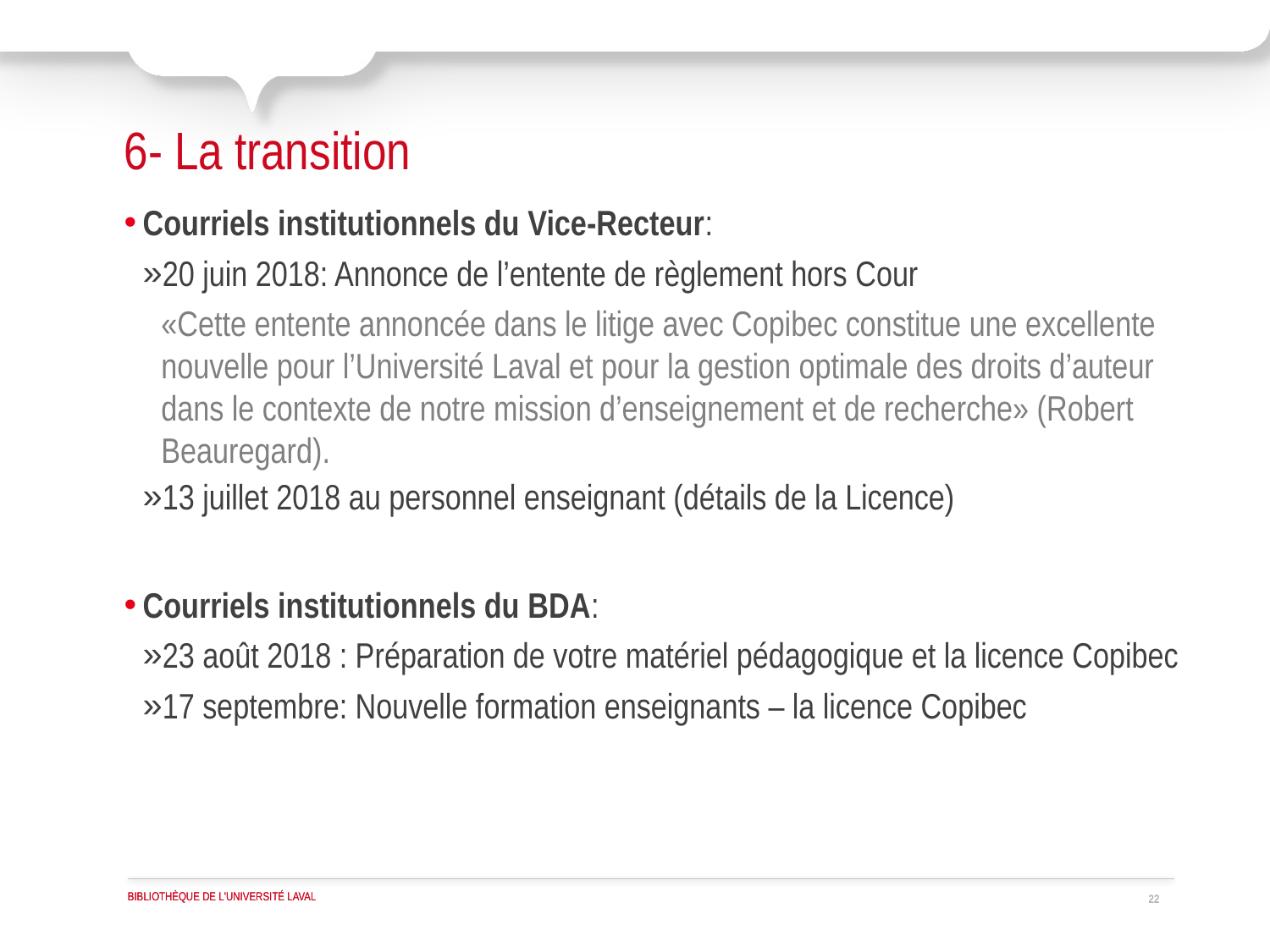

# 6- La transition
Courriels institutionnels du Vice-Recteur:
20 juin 2018: Annonce de l’entente de règlement hors Cour
«Cette entente annoncée dans le litige avec Copibec constitue une excellente nouvelle pour l’Université Laval et pour la gestion optimale des droits d’auteur dans le contexte de notre mission d’enseignement et de recherche» (Robert Beauregard).
13 juillet 2018 au personnel enseignant (détails de la Licence)

Courriels institutionnels du BDA:
23 août 2018 : Préparation de votre matériel pédagogique et la licence Copibec
17 septembre: Nouvelle formation enseignants – la licence Copibec

22